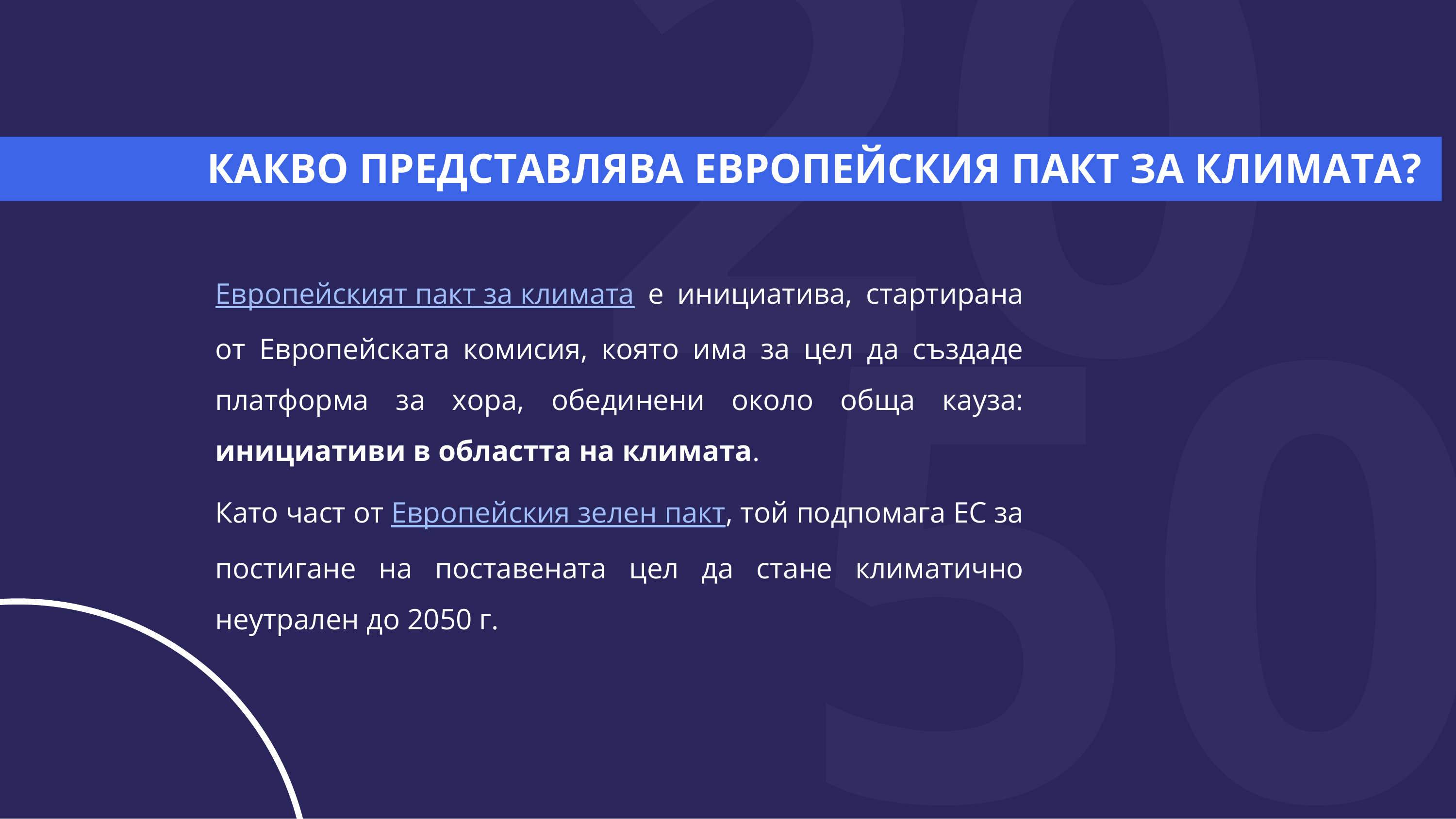

Какво представлява Европейския пакт за климата?
20
Европейският пакт за климата е инициатива, стартирана от Европейската комисия, която има за цел да създаде платформа за хора, обединени около обща кауза: инициативи в областта на климата.
Като част от Европейския зелен пакт, той подпомага ЕС за постигане на поставената цел да стане климатично неутрален до 2050 г.

50